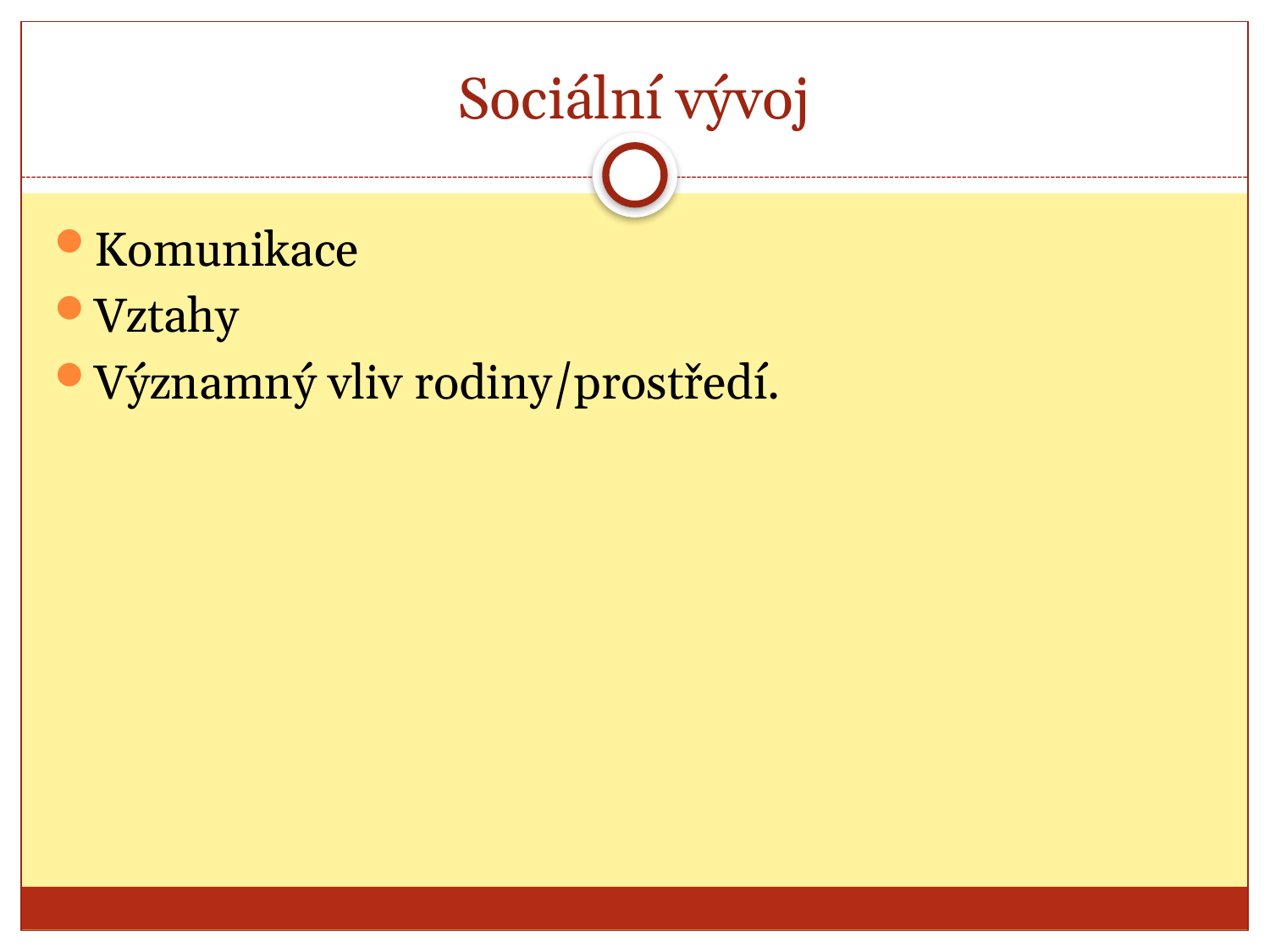

# Sociální vývoj
Komunikace
Vztahy
Významný vliv rodiny/prostředí.